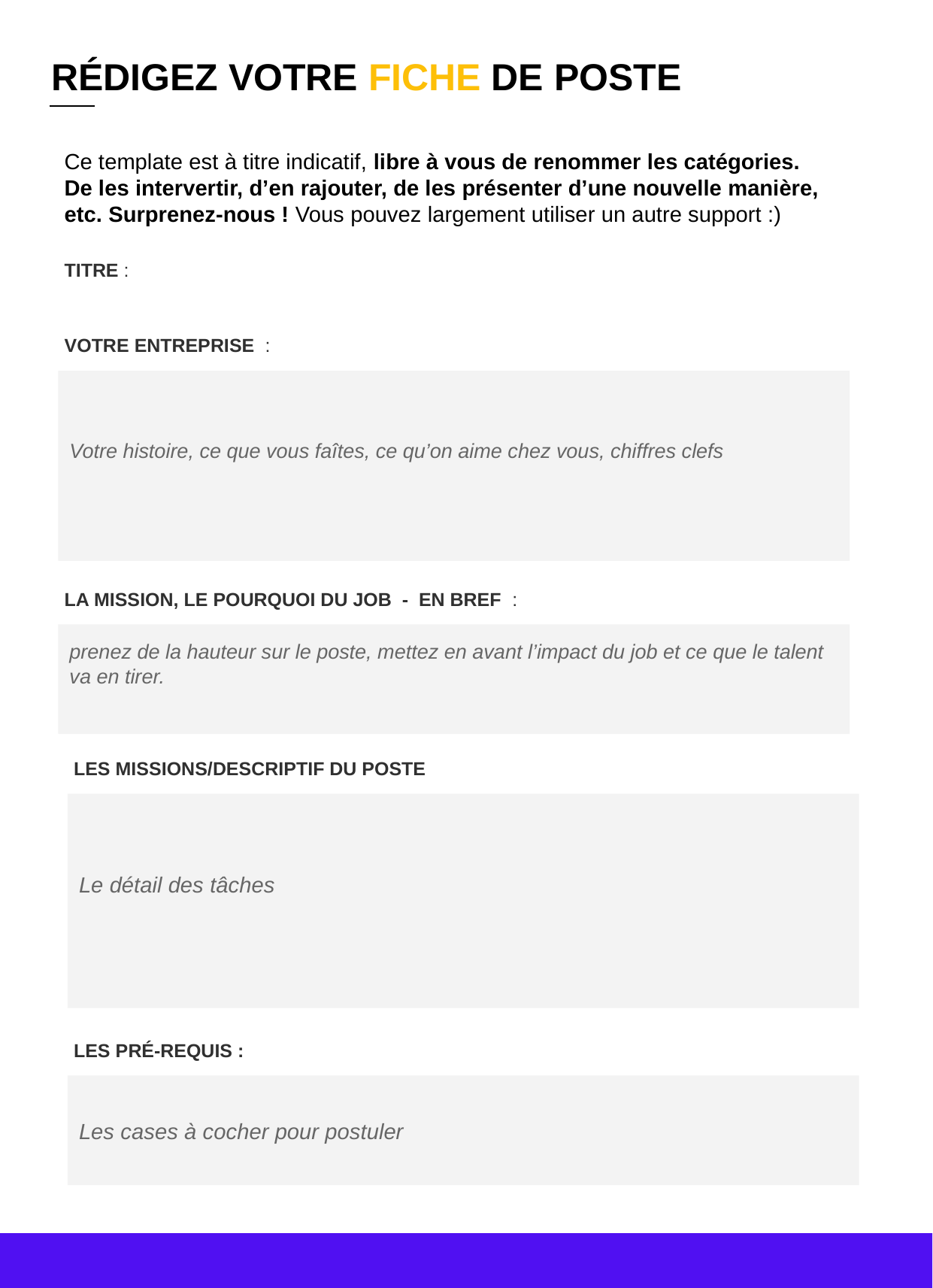

RÉDIGEZ VOTRE FICHE DE POSTE

Ce template est à titre indicatif, libre à vous de renommer les catégories. De les intervertir, d’en rajouter, de les présenter d’une nouvelle manière, etc. Surprenez-nous ! Vous pouvez largement utiliser un autre support :)
TITRE :
VOTRE ENTREPRISE  :
Votre histoire, ce que vous faîtes, ce qu’on aime chez vous, chiffres clefs

LA MISSION, LE POURQUOI DU JOB  -  EN BREF  :
prenez de la hauteur sur le poste, mettez en avant l’impact du job et ce que le talent va en tirer.

LES MISSIONS/DESCRIPTIF DU POSTE
Le détail des tâches

LES PRÉ-REQUIS :
Les cases à cocher pour postuler